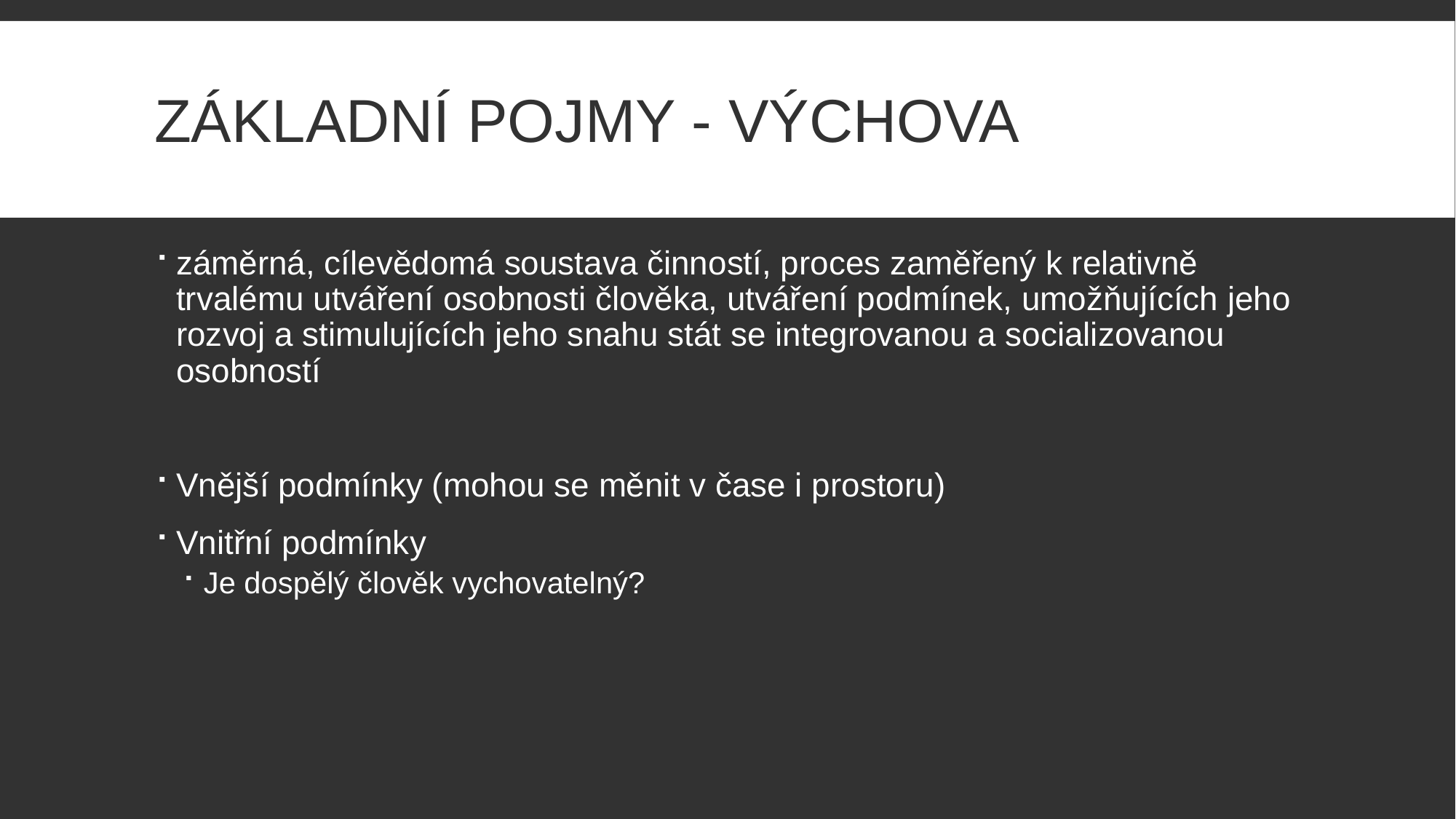

# Základní pojmy - výchova
záměrná, cílevědomá soustava činností, proces zaměřený k relativně trvalému utváření osobnosti člověka, utváření podmínek, umožňujících jeho rozvoj a stimulujících jeho snahu stát se integrovanou a socializovanou osobností

Vnější podmínky (mohou se měnit v čase i prostoru)
Vnitřní podmínky
Je dospělý člověk vychovatelný?